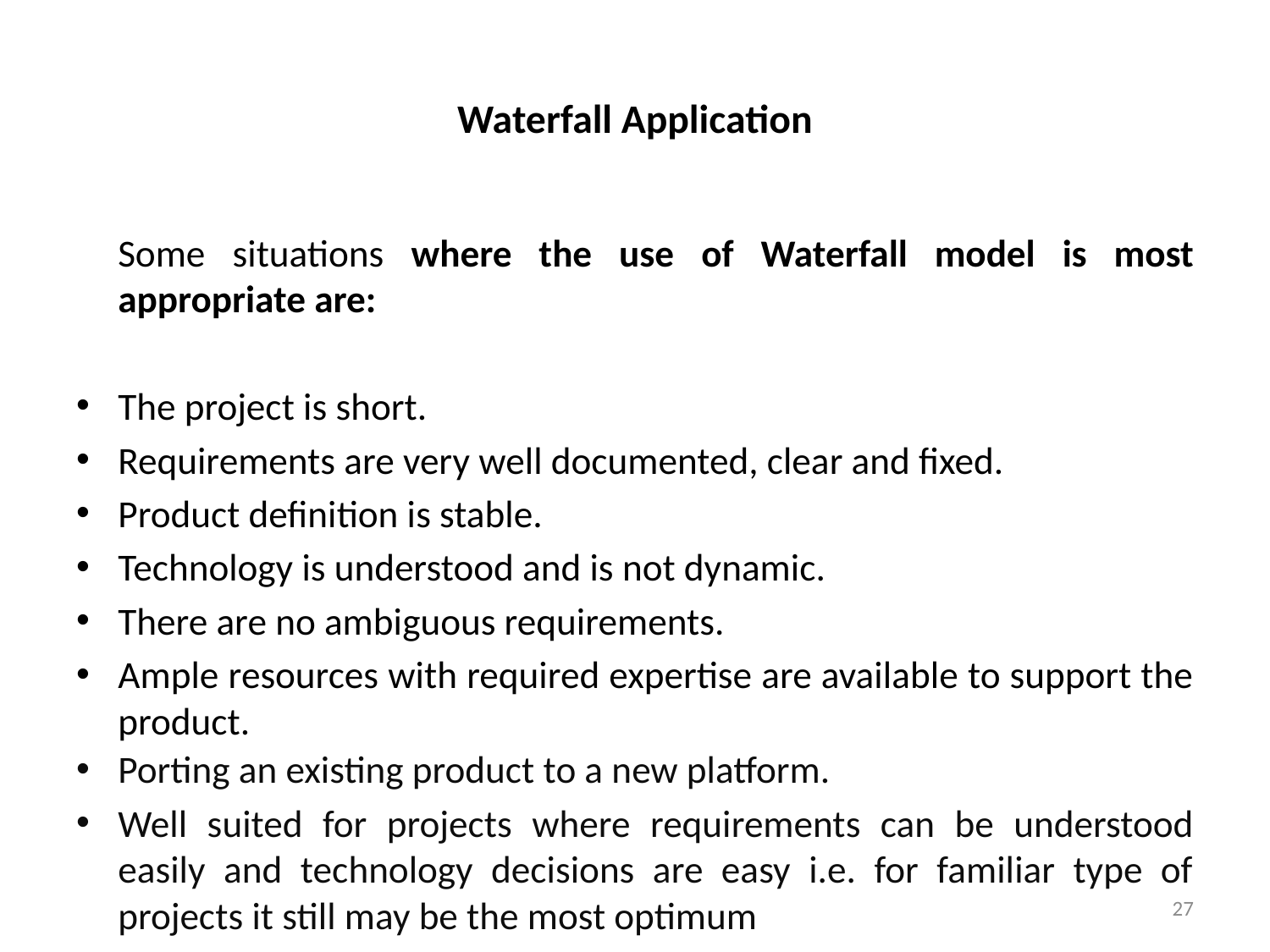

# Waterfall Application
	Some situations where the use of Waterfall model is most appropriate are:

The project is short.
Requirements are very well documented, clear and fixed.
Product definition is stable.
Technology is understood and is not dynamic.
There are no ambiguous requirements.
Ample resources with required expertise are available to support the product.
Porting an existing product to a new platform.
Well suited for projects where requirements can be understood easily and technology decisions are easy i.e. for familiar type of projects it still may be the most optimum

27